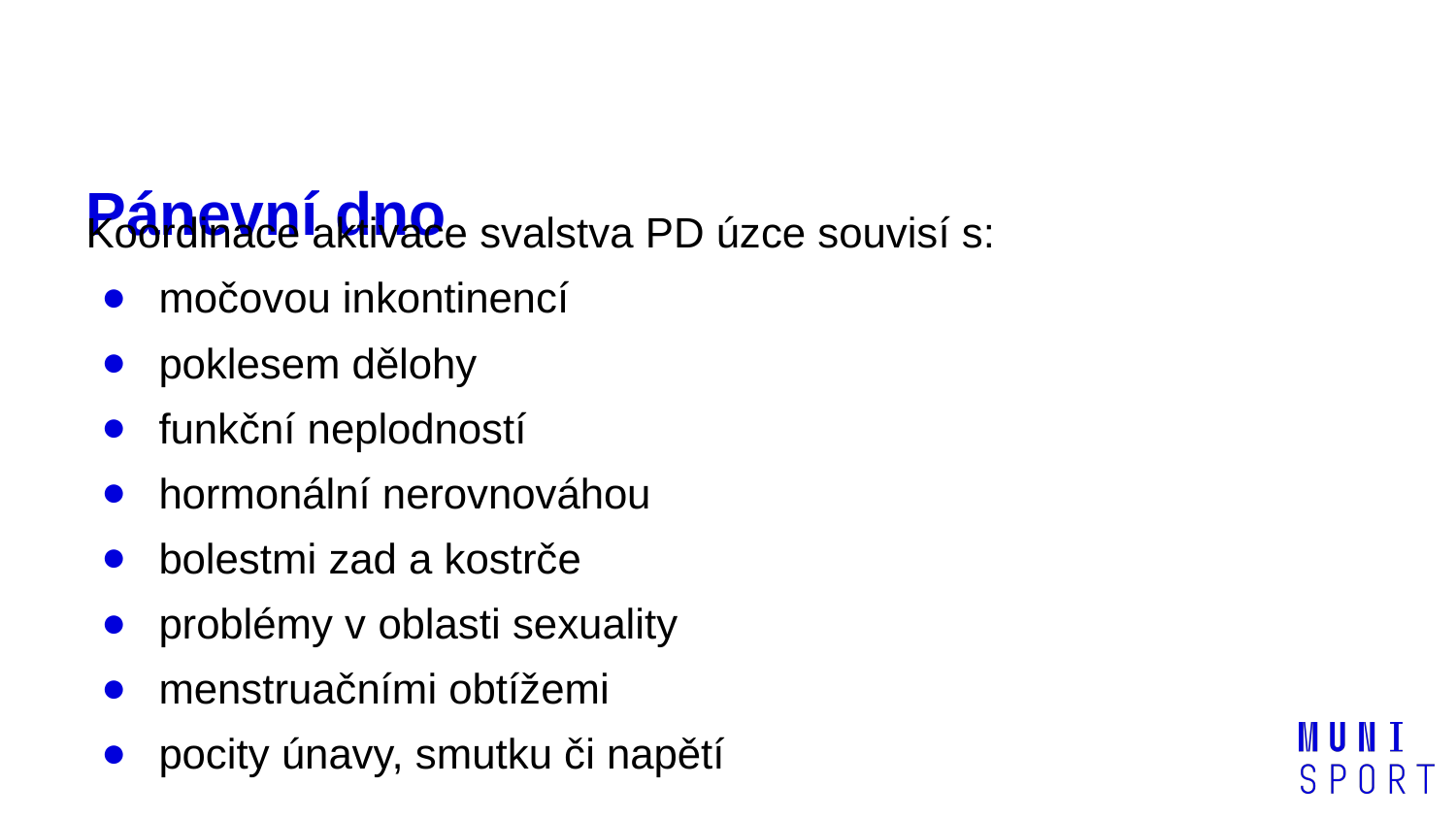

# Pánevní dno
Koordinace aktivace svalstva PD úzce souvisí s:
močovou inkontinencí
poklesem dělohy
funkční neplodností
hormonální nerovnováhou
bolestmi zad a kostrče
problémy v oblasti sexuality
menstruačními obtížemi
pocity únavy, smutku či napětí